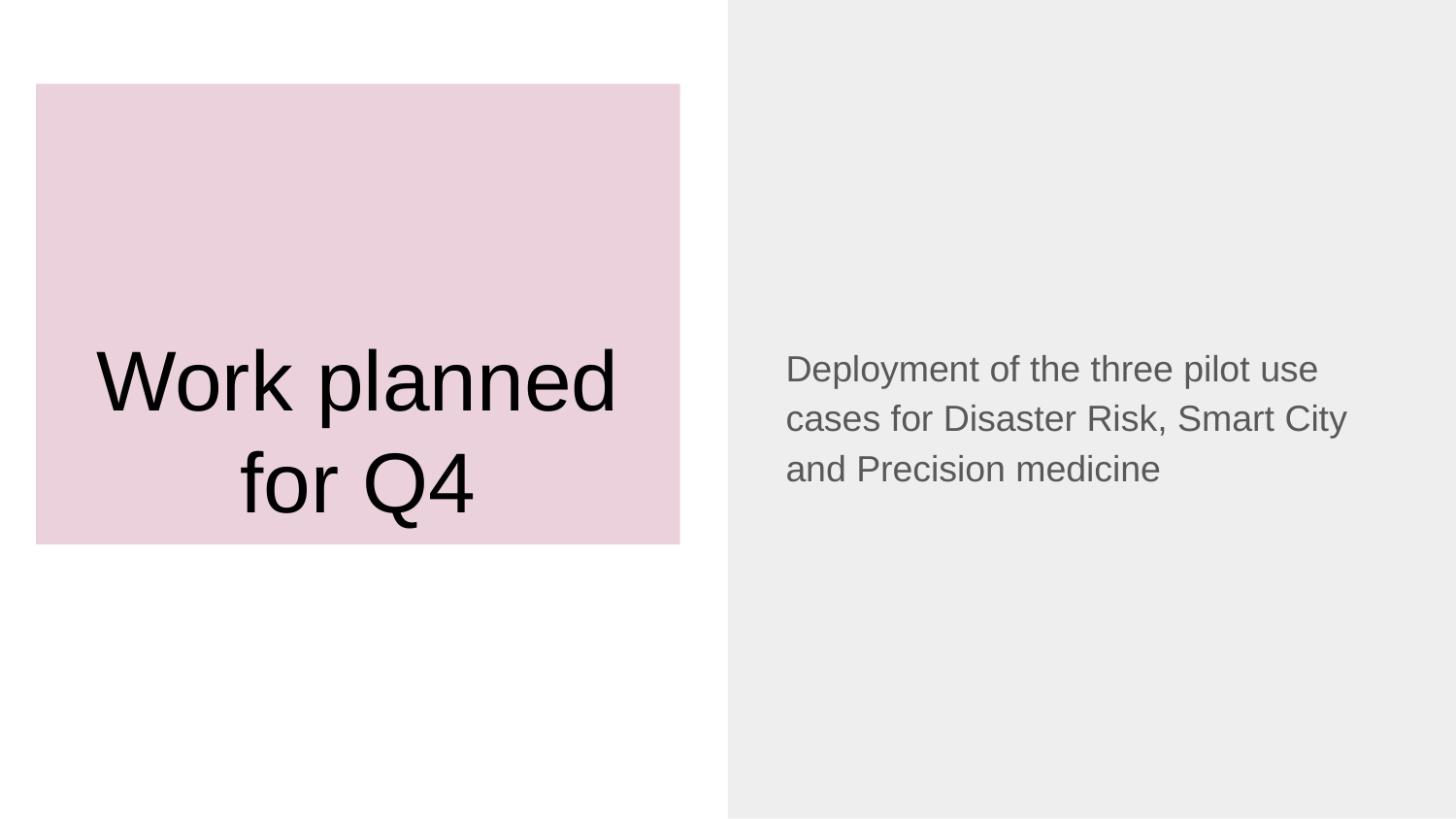

Deployment of the three pilot use cases for Disaster Risk, Smart City and Precision medicine

# Work planned for Q4